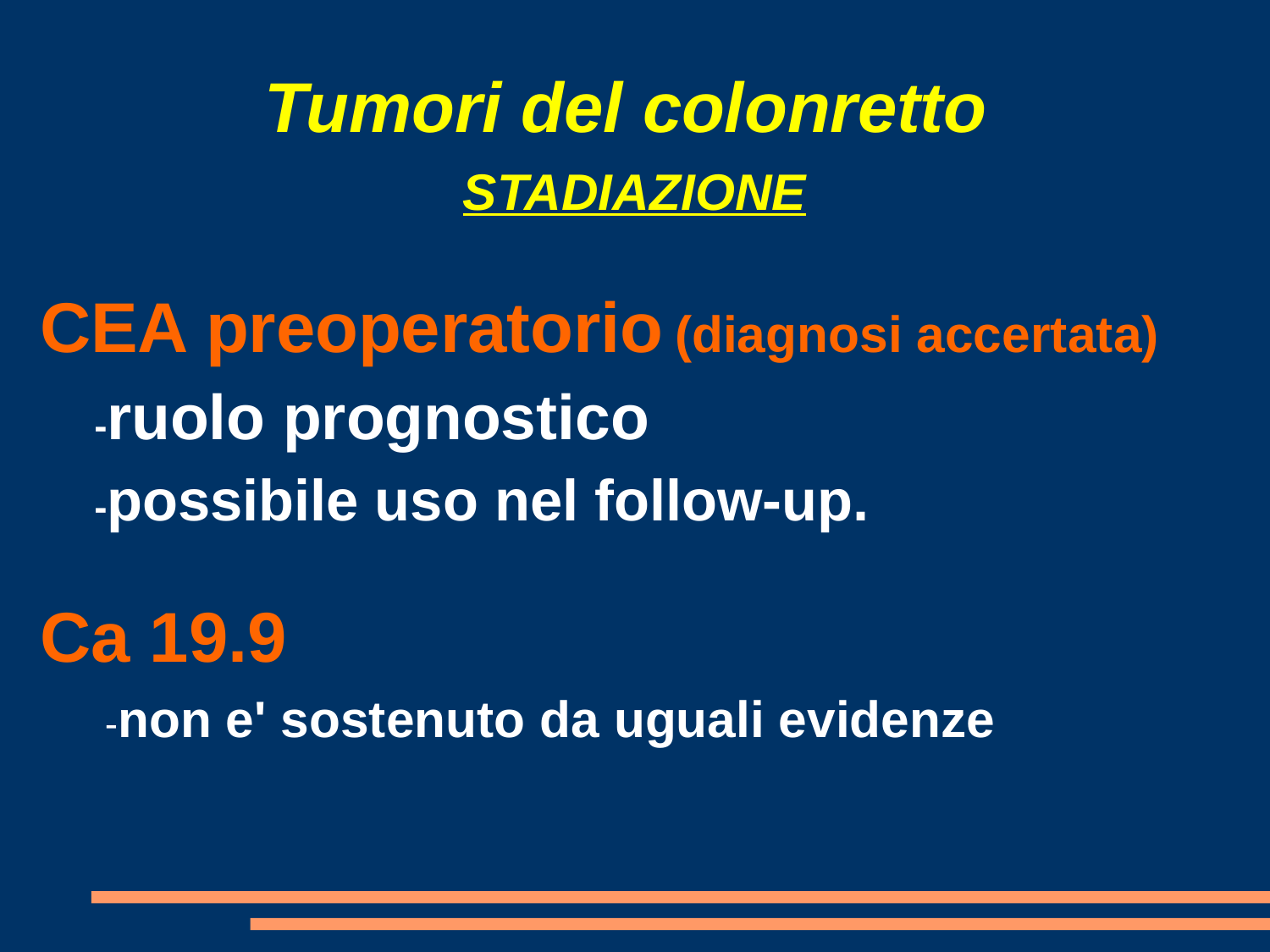

Tumori del colonretto
 STADIAZIONE
CEA preoperatorio (diagnosi accertata)
     -ruolo prognostico
     -possibile uso nel follow-up.

Ca 19.9
      -non e' sostenuto da uguali evidenze